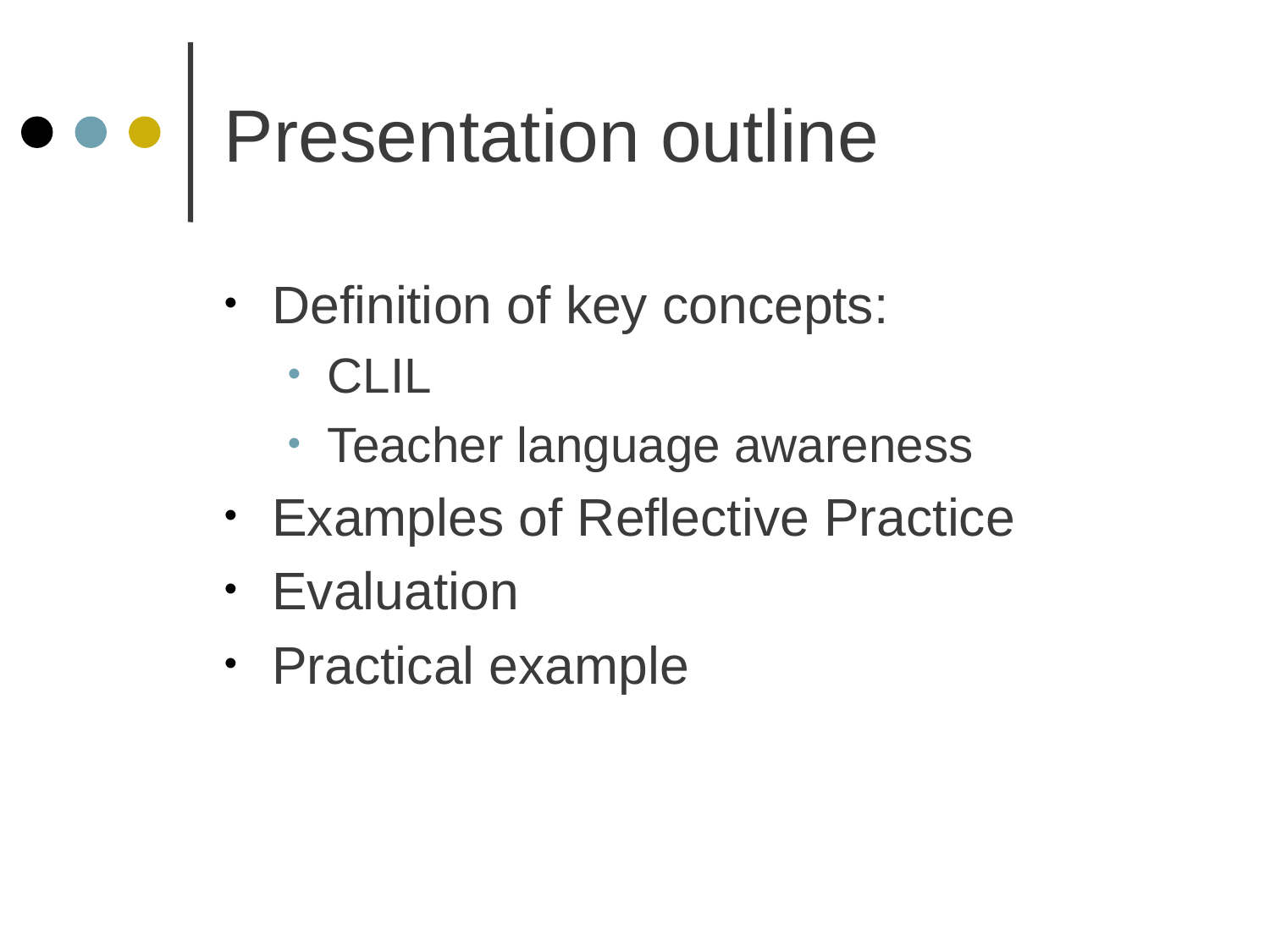

# Presentation outline
Definition of key concepts:
CLIL
Teacher language awareness
Examples of Reflective Practice
Evaluation
Practical example